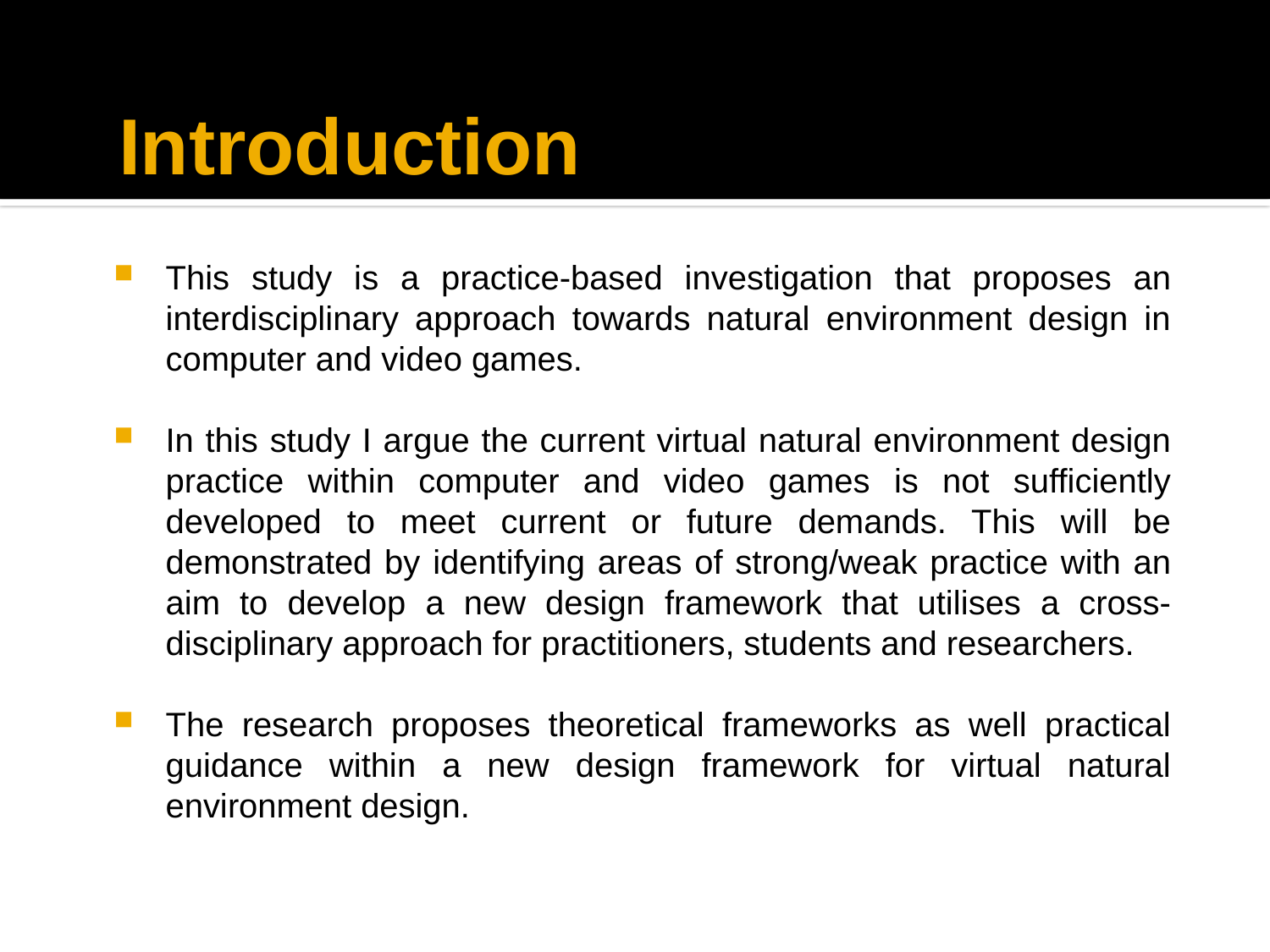

# Introduction
This study is a practice-based investigation that proposes an interdisciplinary approach towards natural environment design in computer and video games.

In this study I argue the current virtual natural environment design practice within computer and video games is not sufficiently developed to meet current or future demands. This will be demonstrated by identifying areas of strong/weak practice with an aim to develop a new design framework that utilises a cross-disciplinary approach for practitioners, students and researchers.

The research proposes theoretical frameworks as well practical guidance within a new design framework for virtual natural environment design.